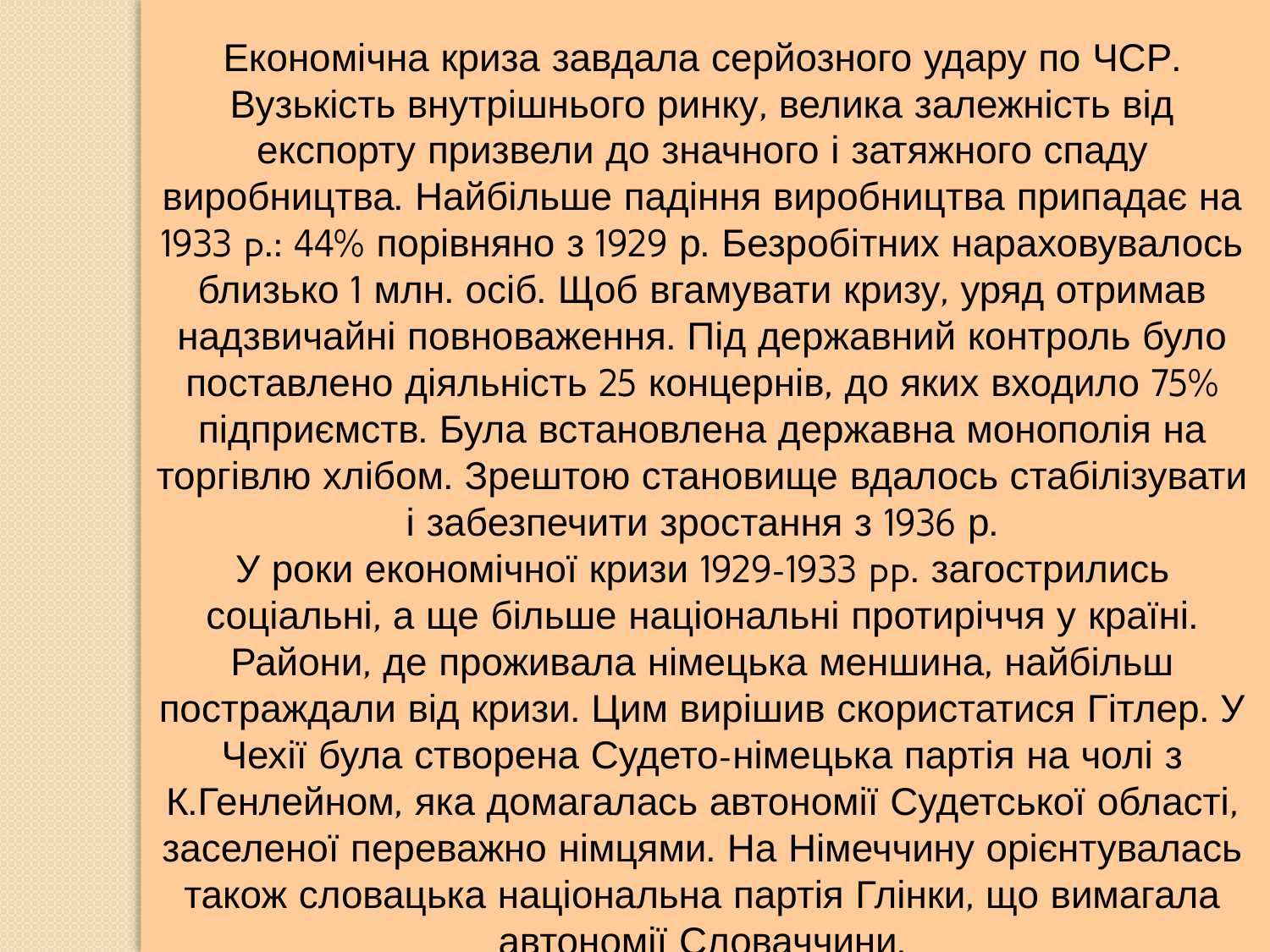

Економічна криза завдала серйозного удару по ЧСР. Вузькість внутрішнього ринку, велика залежність від експорту призвели до значного і затяжного спаду виробництва. Найбільше падіння виробництва припадає на 1933 p.: 44% порівняно з 1929 р. Безробітних нараховувалось близько 1 млн. осіб. Щоб вгамувати кризу, уряд отримав надзвичайні повноваження. Під державний контроль було поставлено діяльність 25 концернів, до яких входило 75% підприємств. Була встановлена державна монополія на торгівлю хлібом. Зрештою становище вдалось стабілізувати і забезпечити зростання з 1936 р.
У роки економічної кризи 1929-1933 pp. загострились соціальні, а ще більше національні протиріччя у країні. Райони, де проживала німецька меншина, найбільш постраждали від кризи. Цим вирішив скористатися Гітлер. У Чехії була створена Судето-німецька партія на чолі з К.Генлейном, яка домагалась автономії Судетської області, заселеної переважно німцями. На Німеччину орієнтувалась також словацька національна партія Глінки, що вимагала автономії Словаччини.